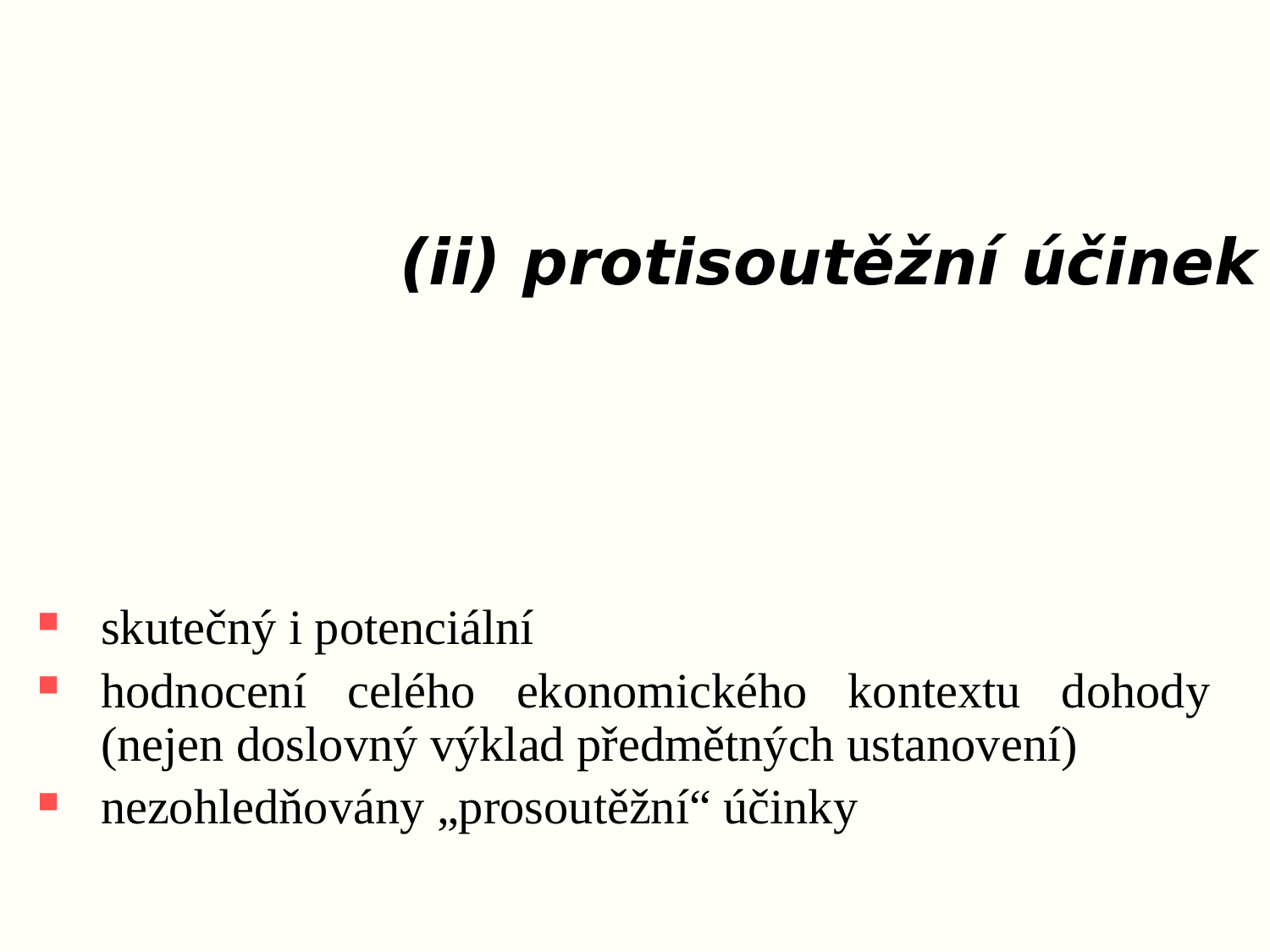

# (ii) protisoutěžní účinek

skutečný i potenciální
hodnocení celého ekonomického kontextu dohody (nejen doslovný výklad předmětných ustanovení)
nezohledňovány „prosoutěžní“ účinky